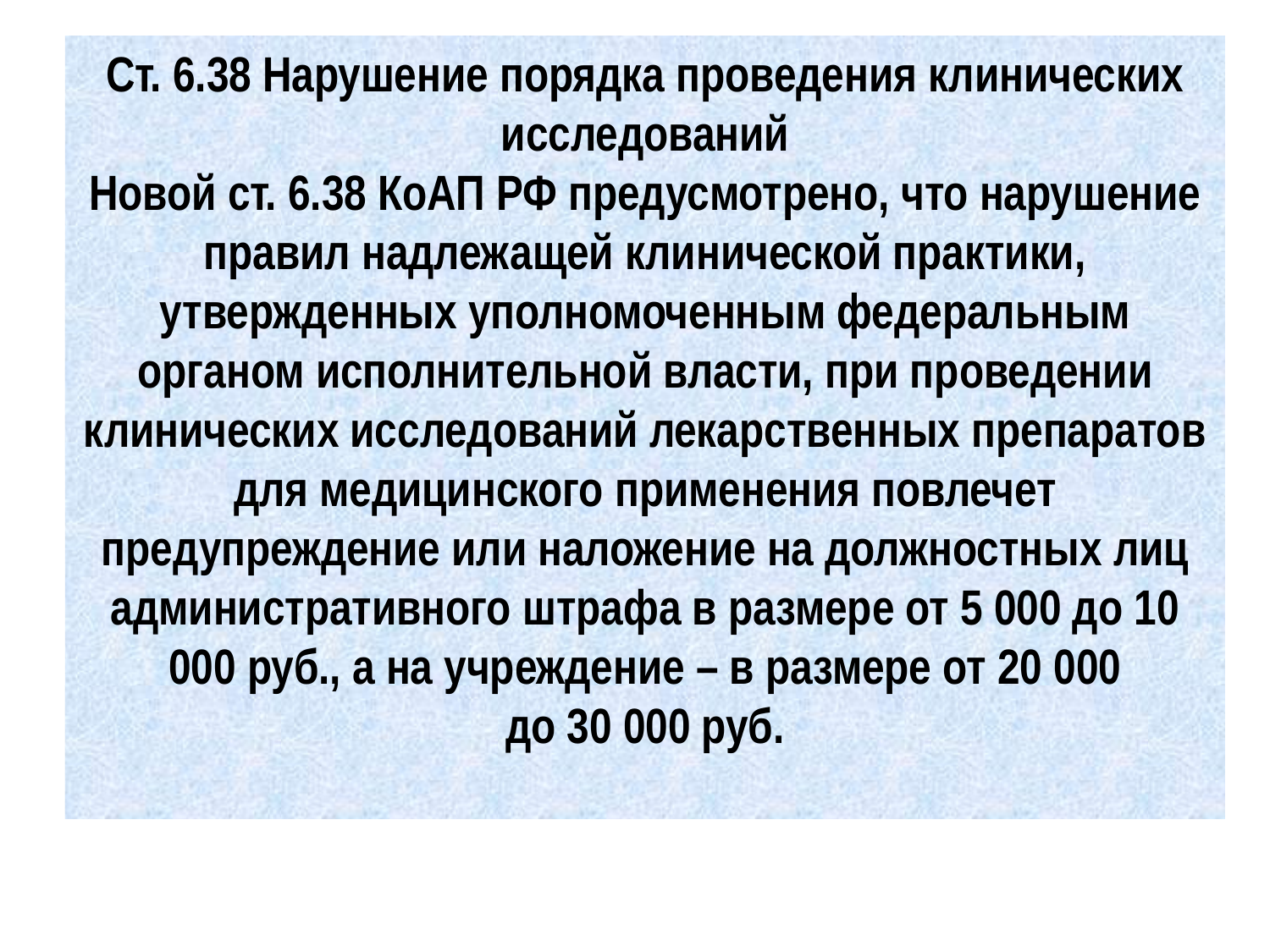

Ст. 6.38 Нарушение порядка проведения клинических исследований
Новой ст. 6.38 КоАП РФ предусмотрено, что нарушение правил надлежащей клинической практики, утвержденных уполномоченным федеральным органом исполнительной власти, при проведении клинических исследований лекарственных препаратов для медицинского применения повлечет предупреждение или наложение на должностных лиц административного штрафа в размере от 5 000 до 10 000 руб., а на учреждение – в размере от 20 000
до 30 000 руб.